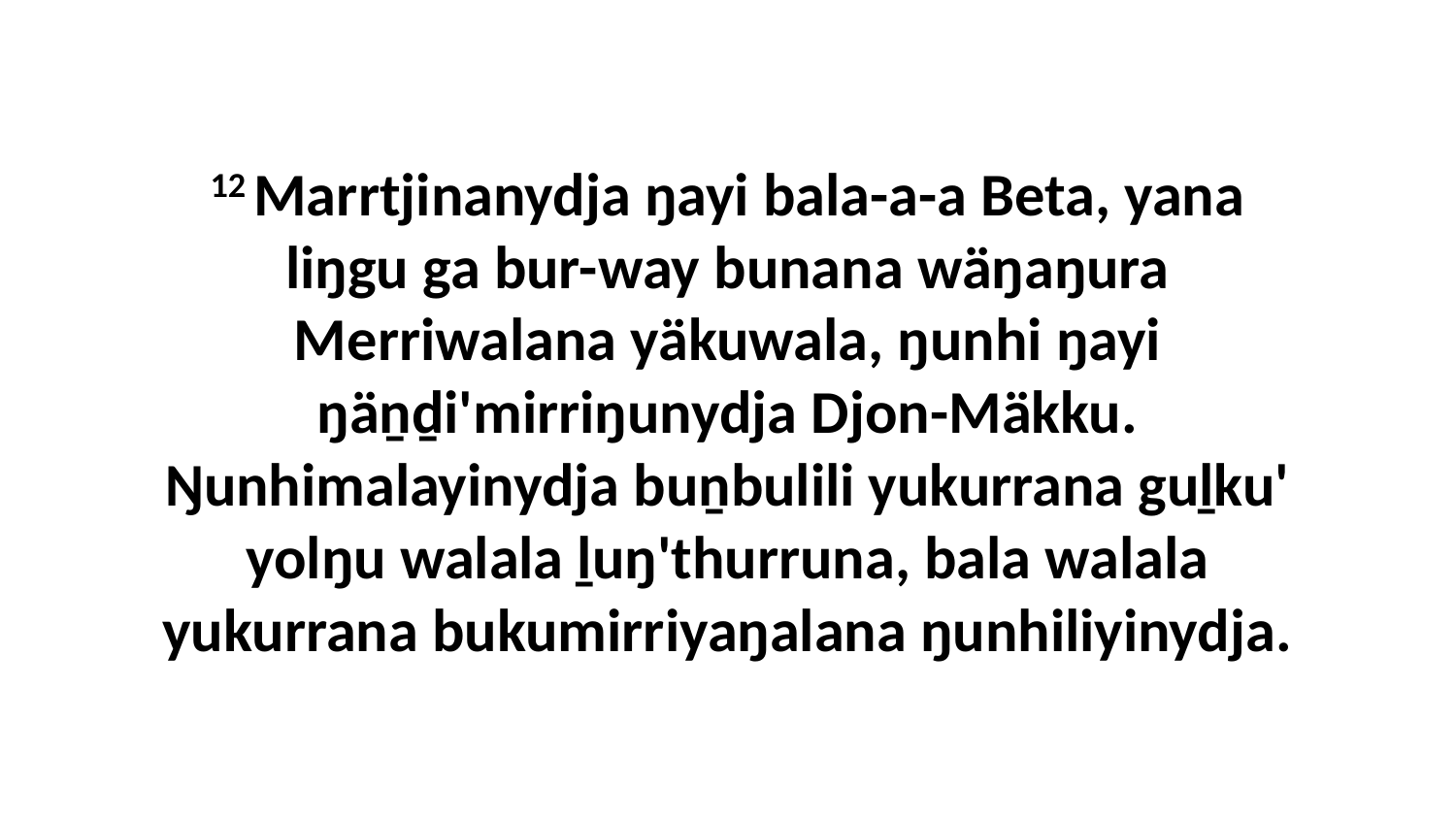

12 Marrtjinanydja ŋayi bala-a-a Beta, yana liŋgu ga bur-way bunana wäŋaŋura Merriwalana yäkuwala, ŋunhi ŋayi ŋäṉḏi'mirriŋunydja Djon-Mäkku. Ŋunhimalayinydja buṉbulili yukurrana guḻku' yolŋu walala ḻuŋ'thurruna, bala walala yukurrana bukumirriyaŋalana ŋunhiliyinydja.